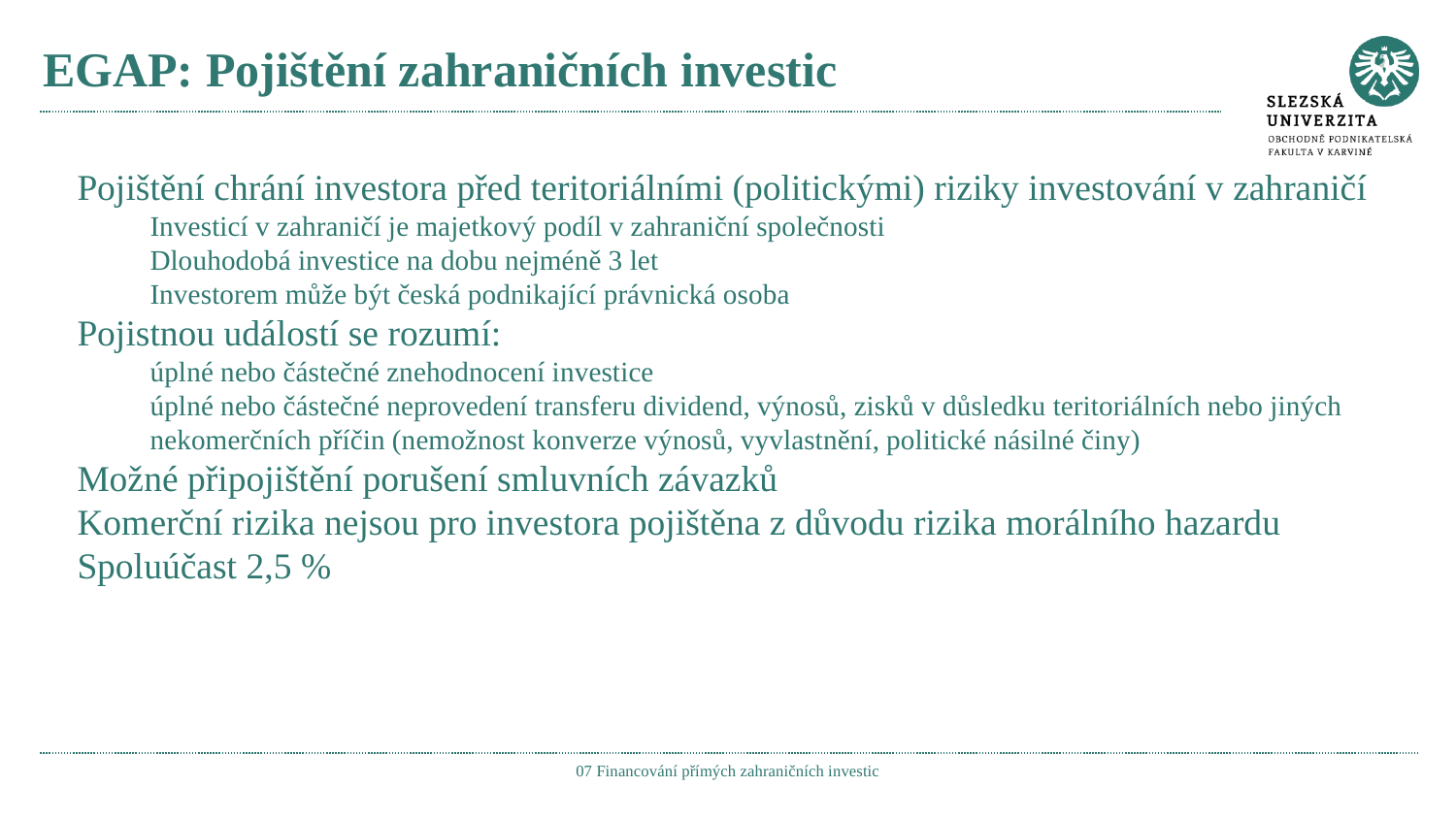

# EGAP: Pojištění zahraničních investic
Pojištění chrání investora před teritoriálními (politickými) riziky investování v zahraničí
Investicí v zahraničí je majetkový podíl v zahraniční společnosti
Dlouhodobá investice na dobu nejméně 3 let
Investorem může být česká podnikající právnická osoba
Pojistnou událostí se rozumí:
úplné nebo částečné znehodnocení investice
úplné nebo částečné neprovedení transferu dividend, výnosů, zisků v důsledku teritoriálních nebo jiných nekomerčních příčin (nemožnost konverze výnosů, vyvlastnění, politické násilné činy)
Možné připojištění porušení smluvních závazků
Komerční rizika nejsou pro investora pojištěna z důvodu rizika morálního hazardu
Spoluúčast 2,5 %

07 Financování přímých zahraničních investic